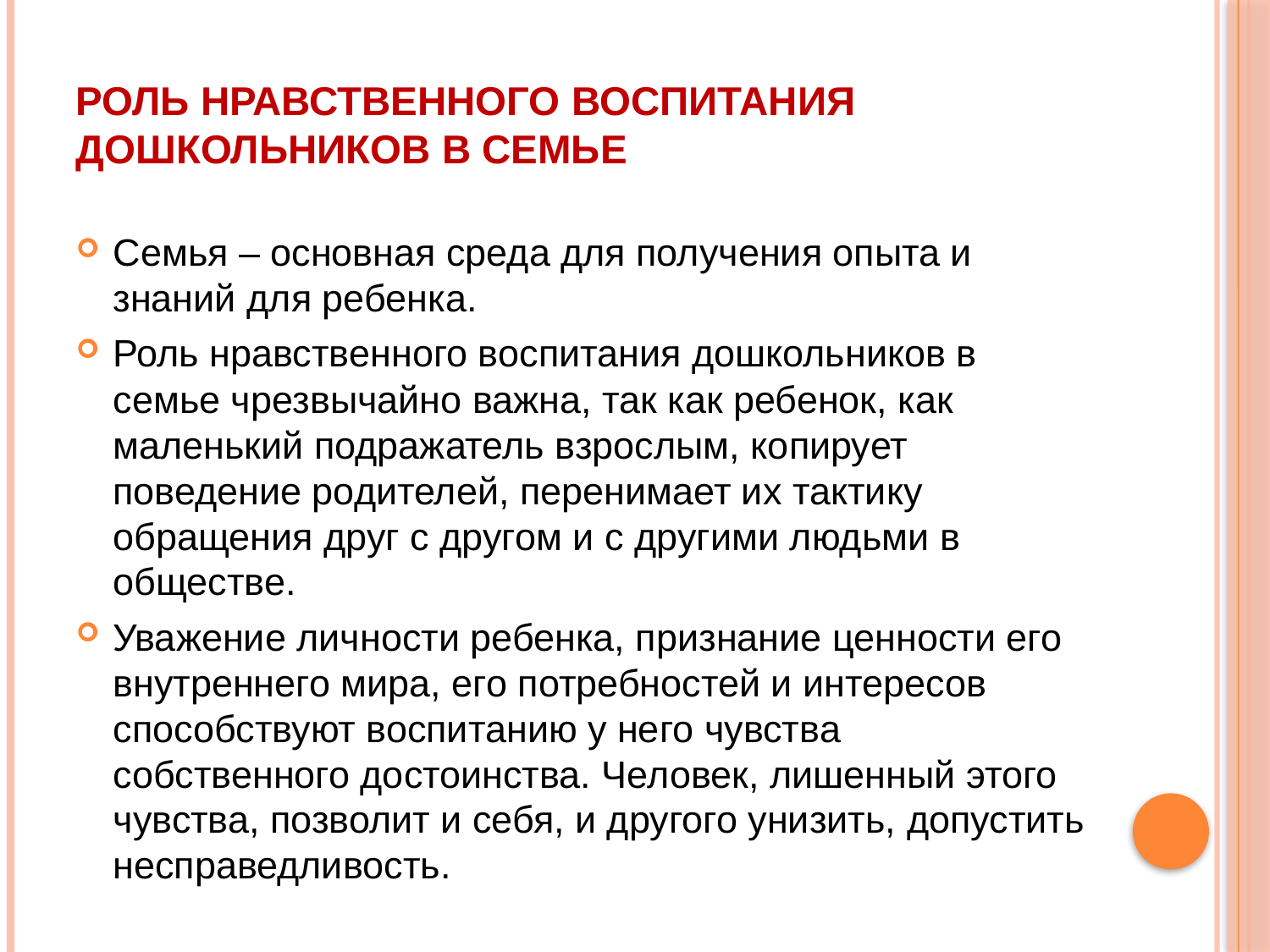

# Роль нравственного воспитания дошкольников в семье
Семья – основная среда для получения опыта и знаний для ребенка.
Роль нравственного воспитания дошкольников в семье чрезвычайно важна, так как ребенок, как маленький подражатель взрослым, копирует поведение родителей, перенимает их тактику обращения друг с другом и с другими людьми в обществе.
Уважение личности ребенка, признание ценности его внутреннего мира, его потребностей и интересов способствуют воспитанию у него чувства собственного достоинства. Человек, лишенный этого чувства, позволит и себя, и другого унизить, допустить несправедливость.